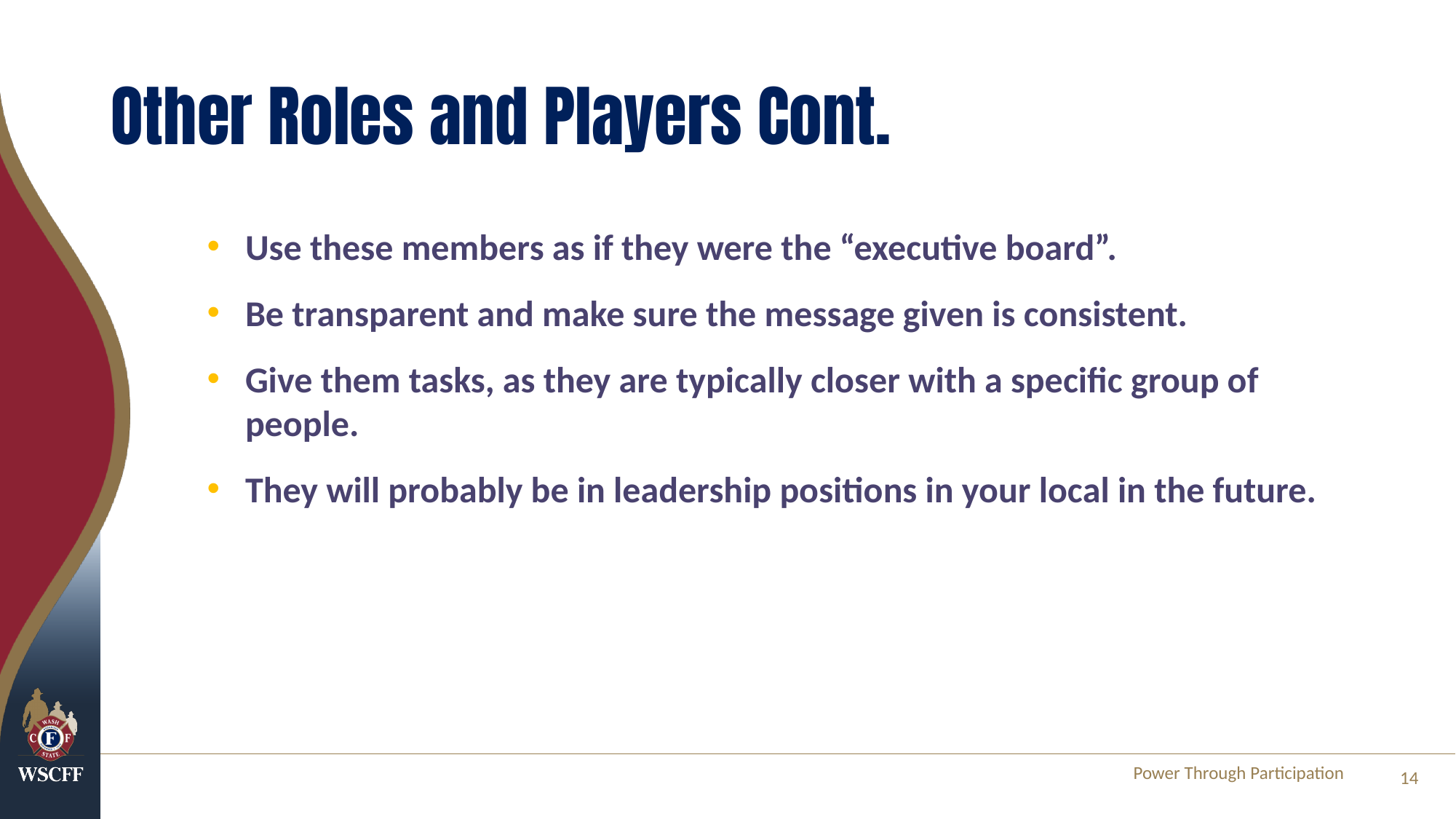

# Other Roles and Players Cont.
Use these members as if they were the “executive board”.
Be transparent and make sure the message given is consistent.
Give them tasks, as they are typically closer with a specific group of people.
They will probably be in leadership positions in your local in the future.
Power Through Participation
14